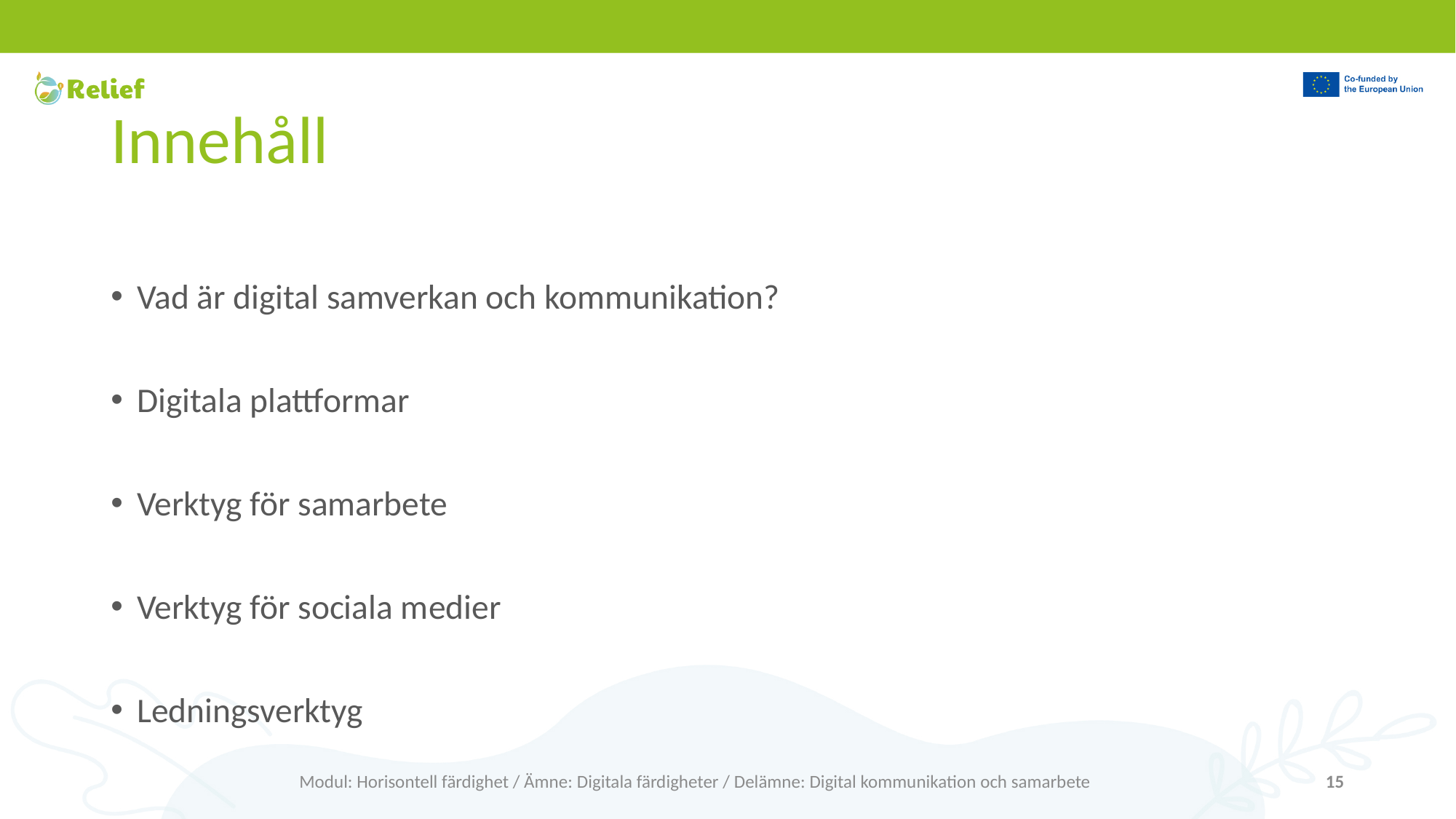

# Innehåll

Vad är digital samverkan och kommunikation?

Digitala plattformar

Verktyg för samarbete

Verktyg för sociala medier

Ledningsverktyg

Modul: Horisontell färdighet / Ämne: Digitala färdigheter / Delämne: Digital kommunikation och samarbete
15